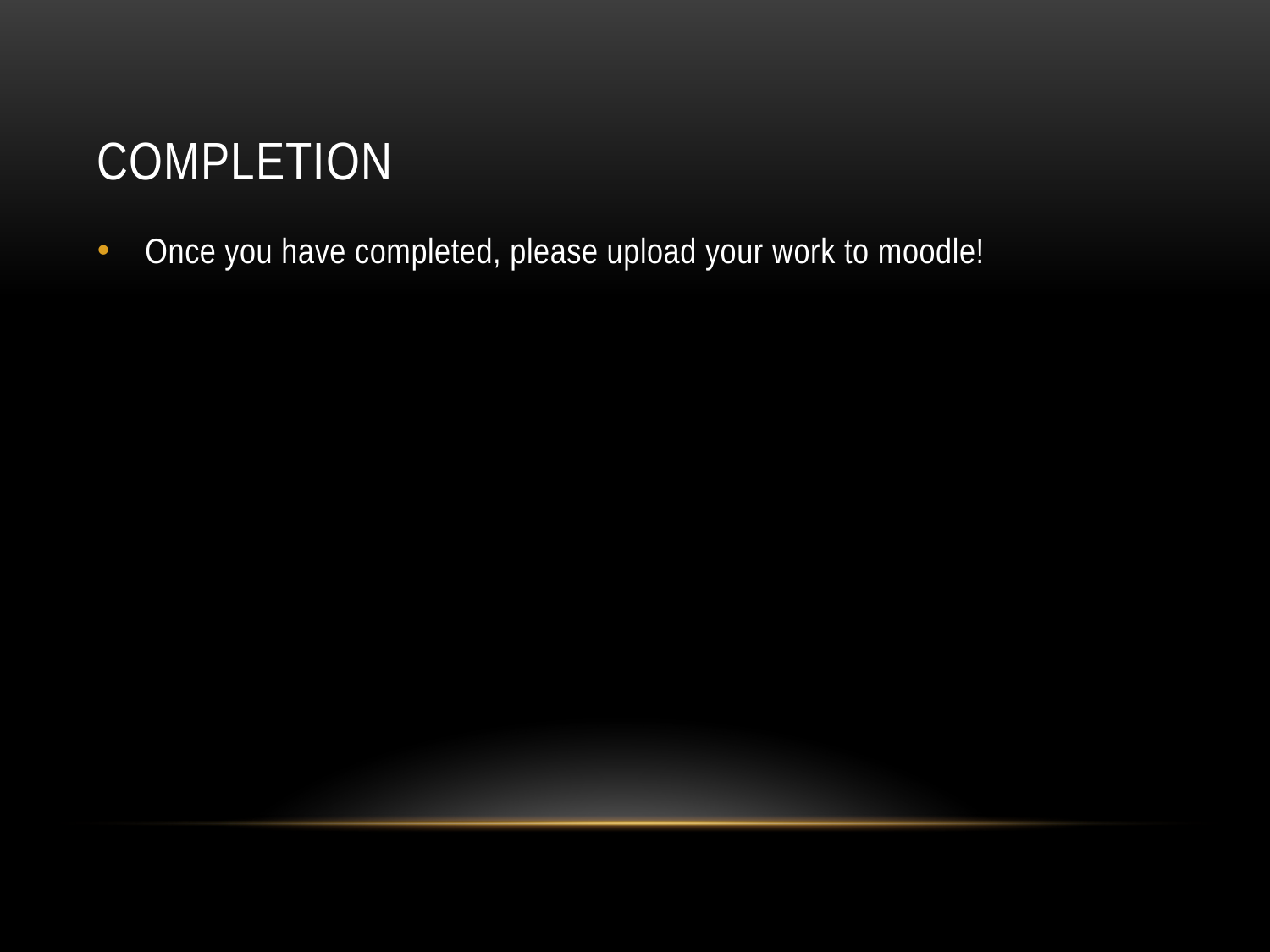

# Completion
Once you have completed, please upload your work to moodle!